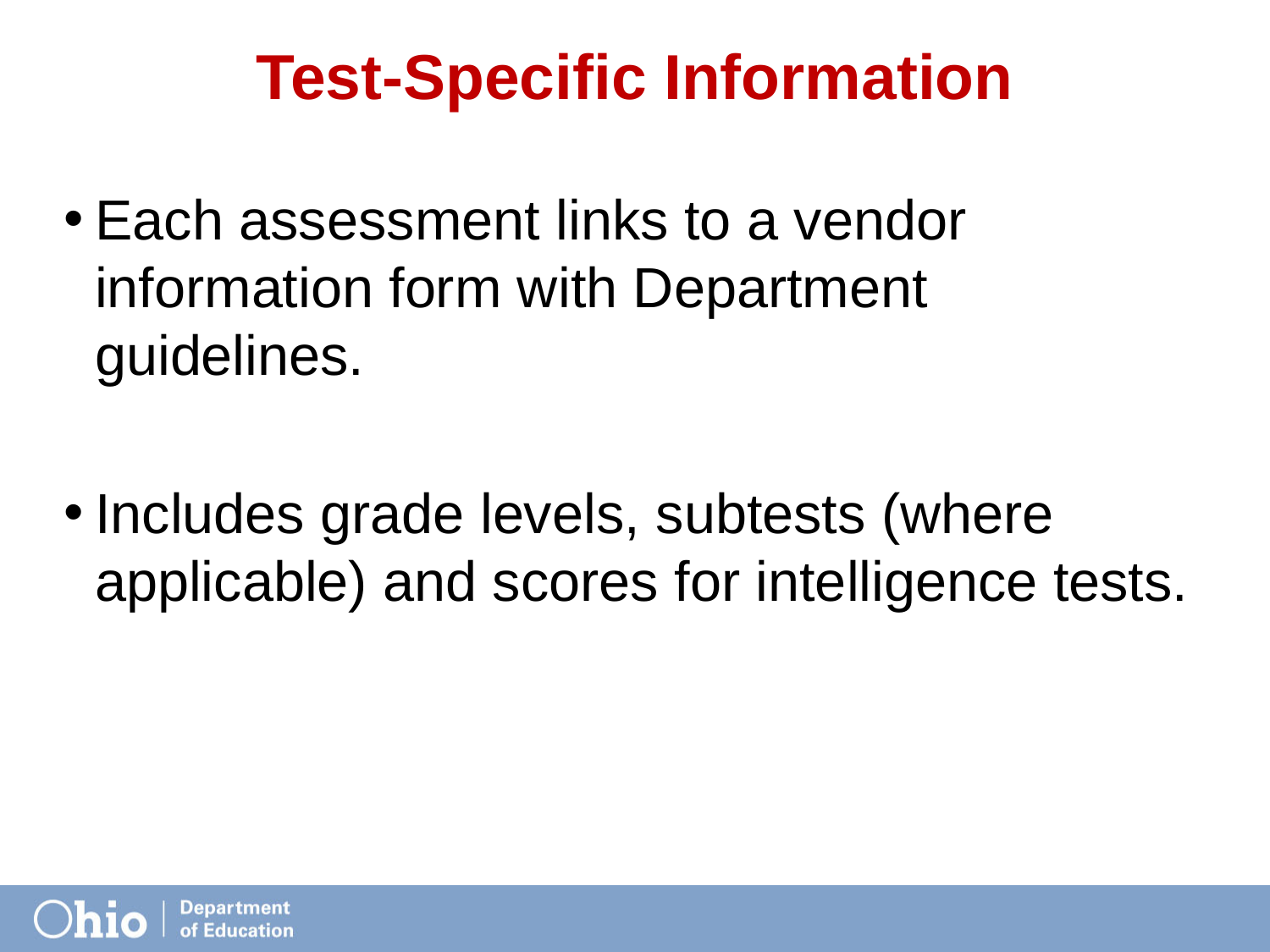

# Test-Specific Information
Each assessment links to a vendor information form with Department guidelines.

Includes grade levels, subtests (where applicable) and scores for intelligence tests.